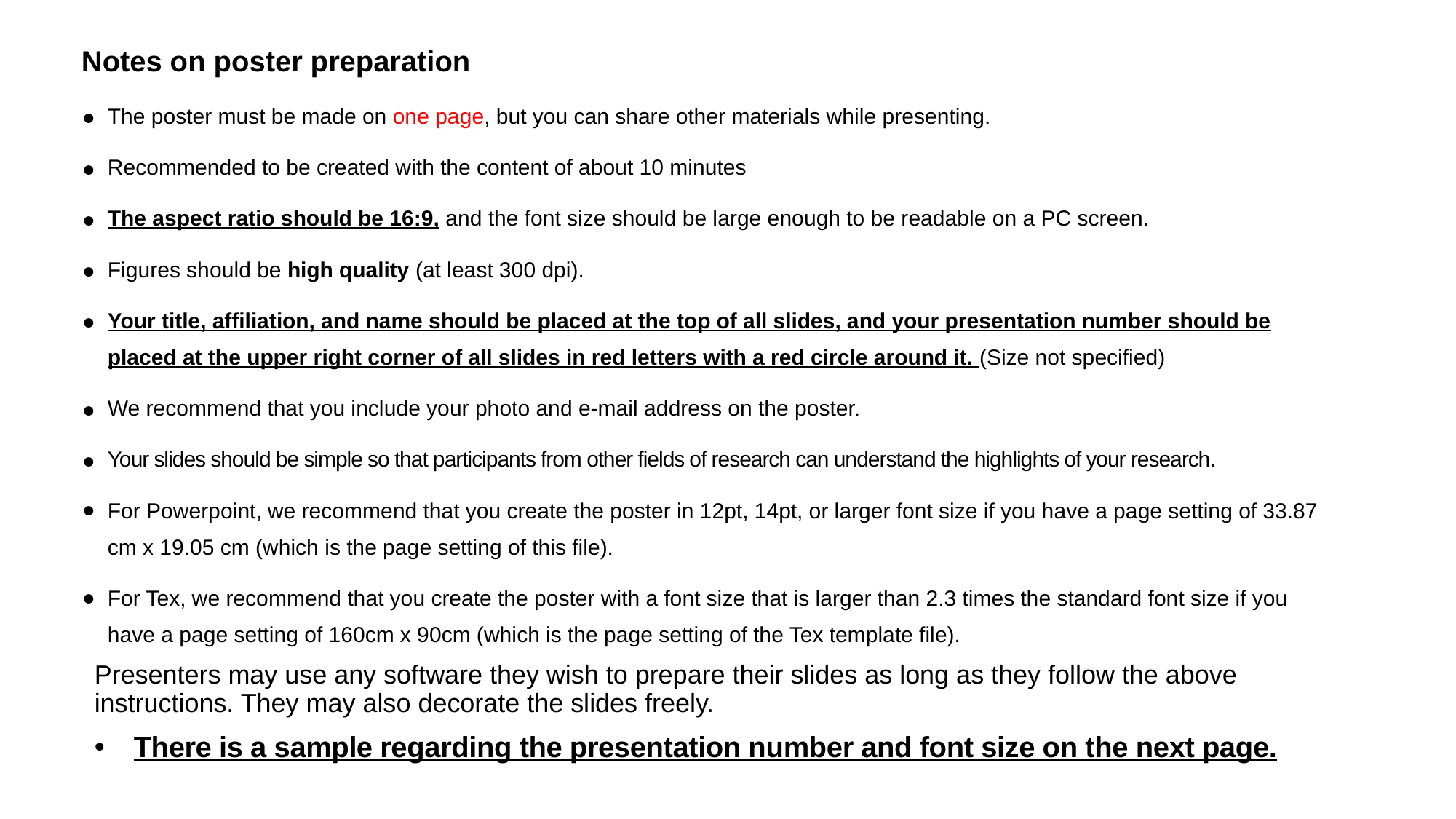

Notes on poster preparation
The poster must be made on one page, but you can share other materials while presenting.
Recommended to be created with the content of about 10 minutes
The aspect ratio should be 16:9, and the font size should be large enough to be readable on a PC screen.
Figures should be high quality (at least 300 dpi).
Your title, affiliation, and name should be placed at the top of all slides, and your presentation number should be placed at the upper right corner of all slides in red letters with a red circle around it. (Size not specified)
We recommend that you include your photo and e-mail address on the poster.
Your slides should be simple so that participants from other fields of research can understand the highlights of your research.
For Powerpoint, we recommend that you create the poster in 12pt, 14pt, or larger font size if you have a page setting of 33.87 cm x 19.05 cm (which is the page setting of this file).
For Tex, we recommend that you create the poster with a font size that is larger than 2.3 times the standard font size if you have a page setting of 160cm x 90cm (which is the page setting of the Tex template file).
Presenters may use any software they wish to prepare their slides as long as they follow the above instructions. They may also decorate the slides freely.
There is a sample regarding the presentation number and font size on the next page.